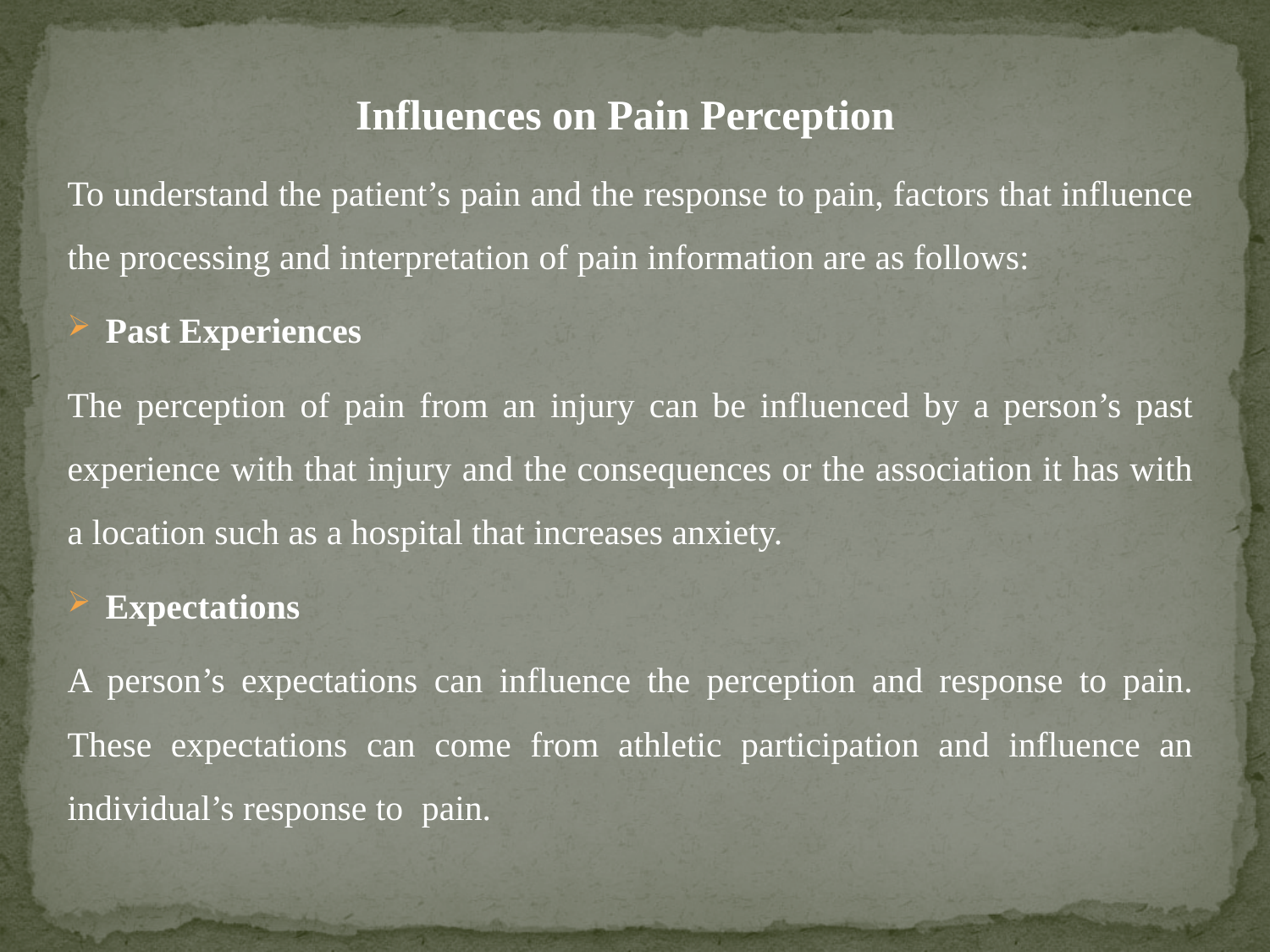

Influences on Pain Perception
To understand the patient’s pain and the response to pain, factors that influence the processing and interpretation of pain information are as follows:
Past Experiences
The perception of pain from an injury can be influenced by a person’s past experience with that injury and the consequences or the association it has with a location such as a hospital that increases anxiety.
Expectations
A person’s expectations can influence the perception and response to pain. These expectations can come from athletic participation and influence an individual’s response to  pain.